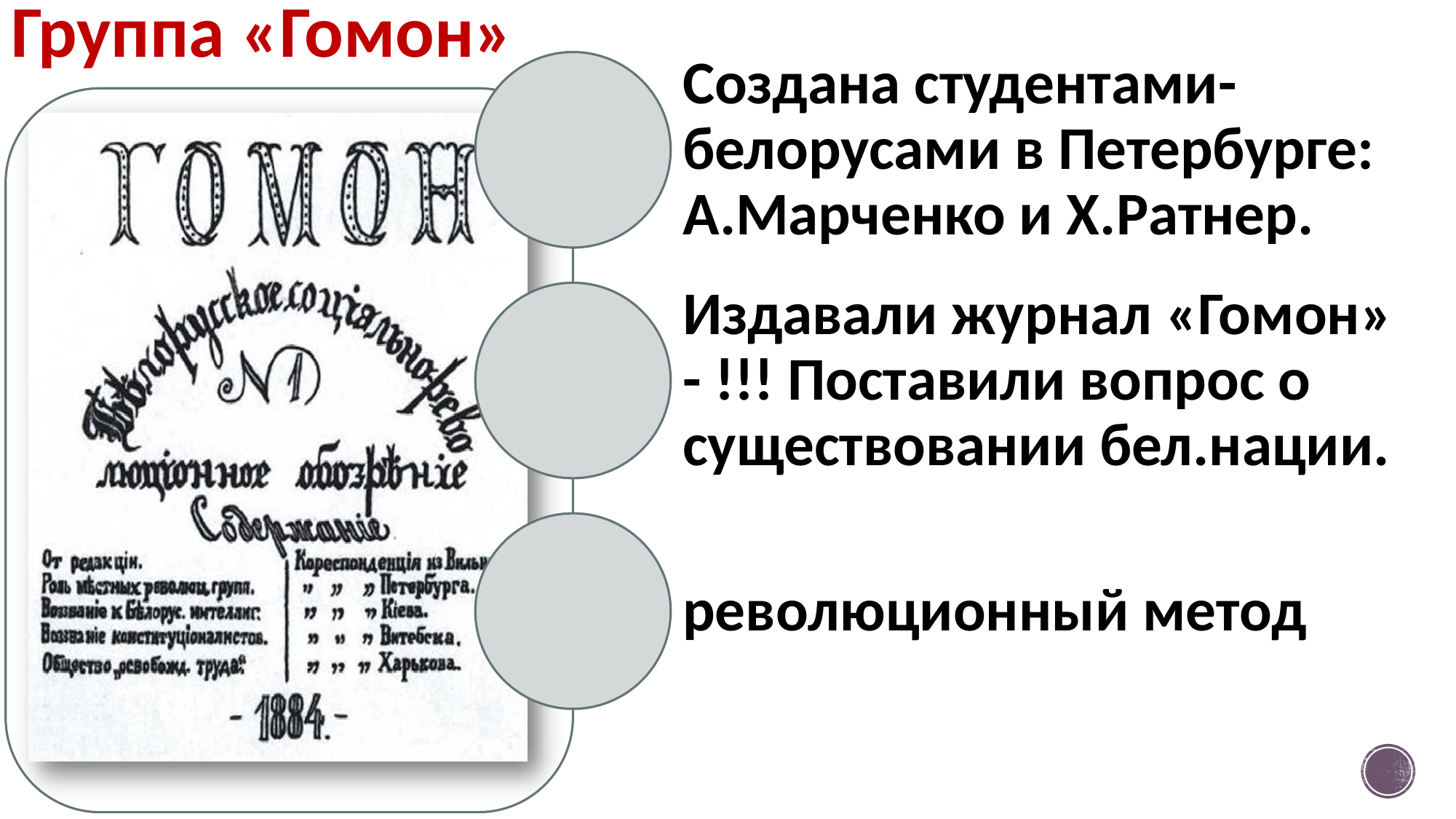

Группа «Гомон»

Создана студентами-белорусами в Петербурге: А.Марченко и Х.Ратнер.
Издавали журнал «Гомон» - !!! Поставили вопрос о существовании бел.нации.
революционный метод